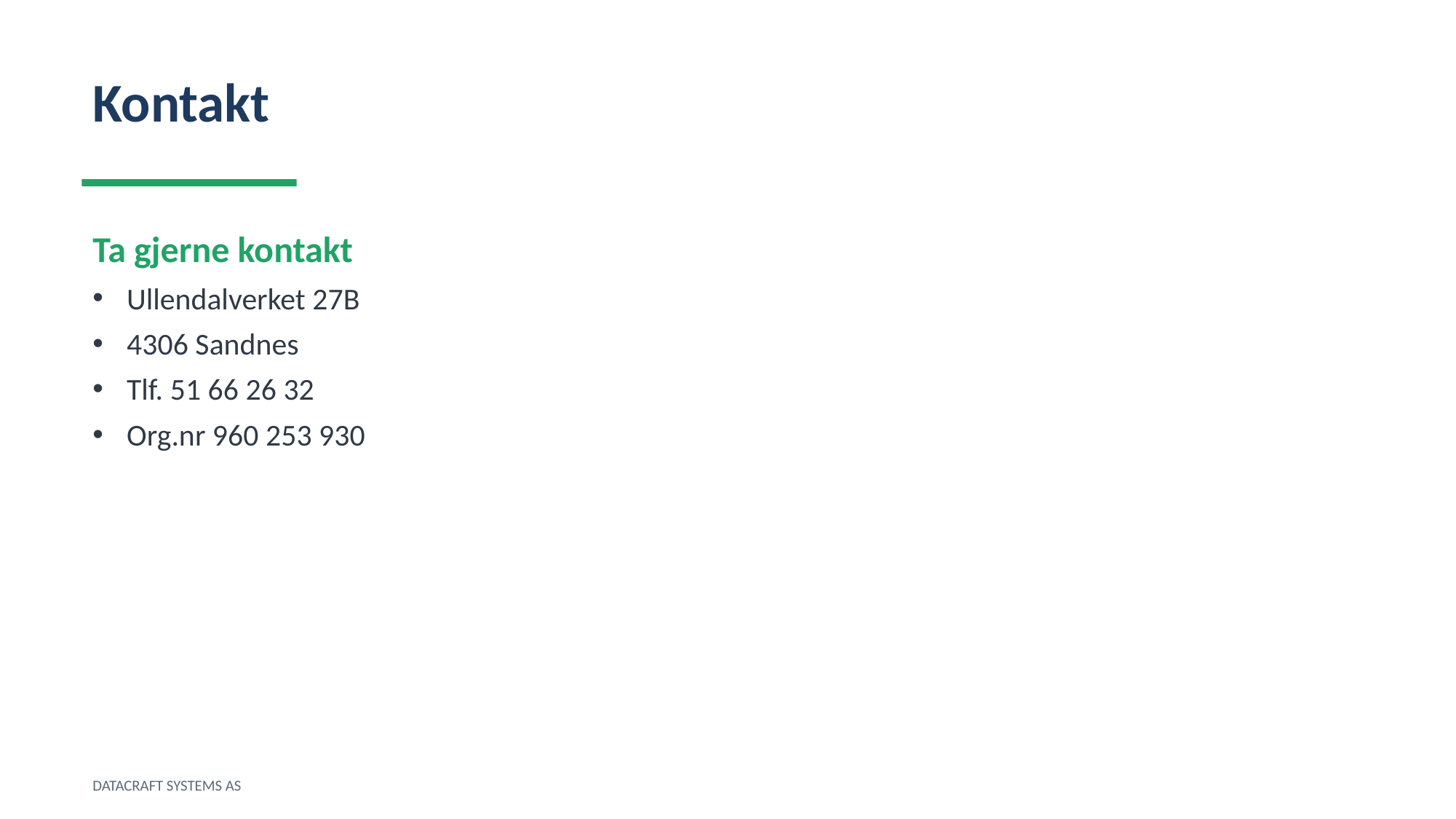

Kontakt

Ta gjerne kontakt
Ullendalverket 27B
4306 Sandnes
Tlf. 51 66 26 32
Org.nr 960 253 930
DATACRAFT SYSTEMS AS